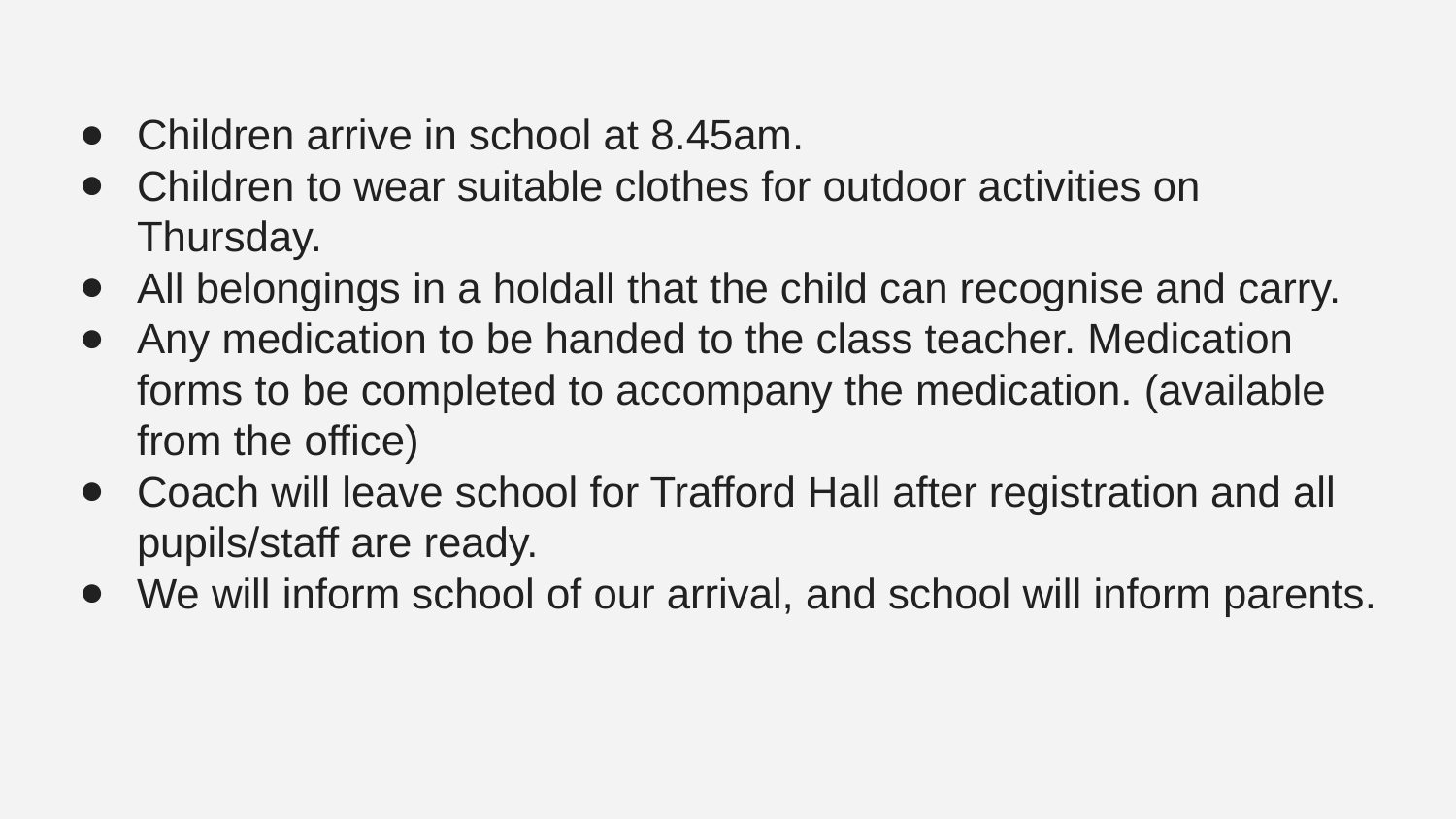

Children arrive in school at 8.45am.
Children to wear suitable clothes for outdoor activities on Thursday.
All belongings in a holdall that the child can recognise and carry.
Any medication to be handed to the class teacher. Medication forms to be completed to accompany the medication. (available from the office)
Coach will leave school for Trafford Hall after registration and all pupils/staff are ready.
We will inform school of our arrival, and school will inform parents.